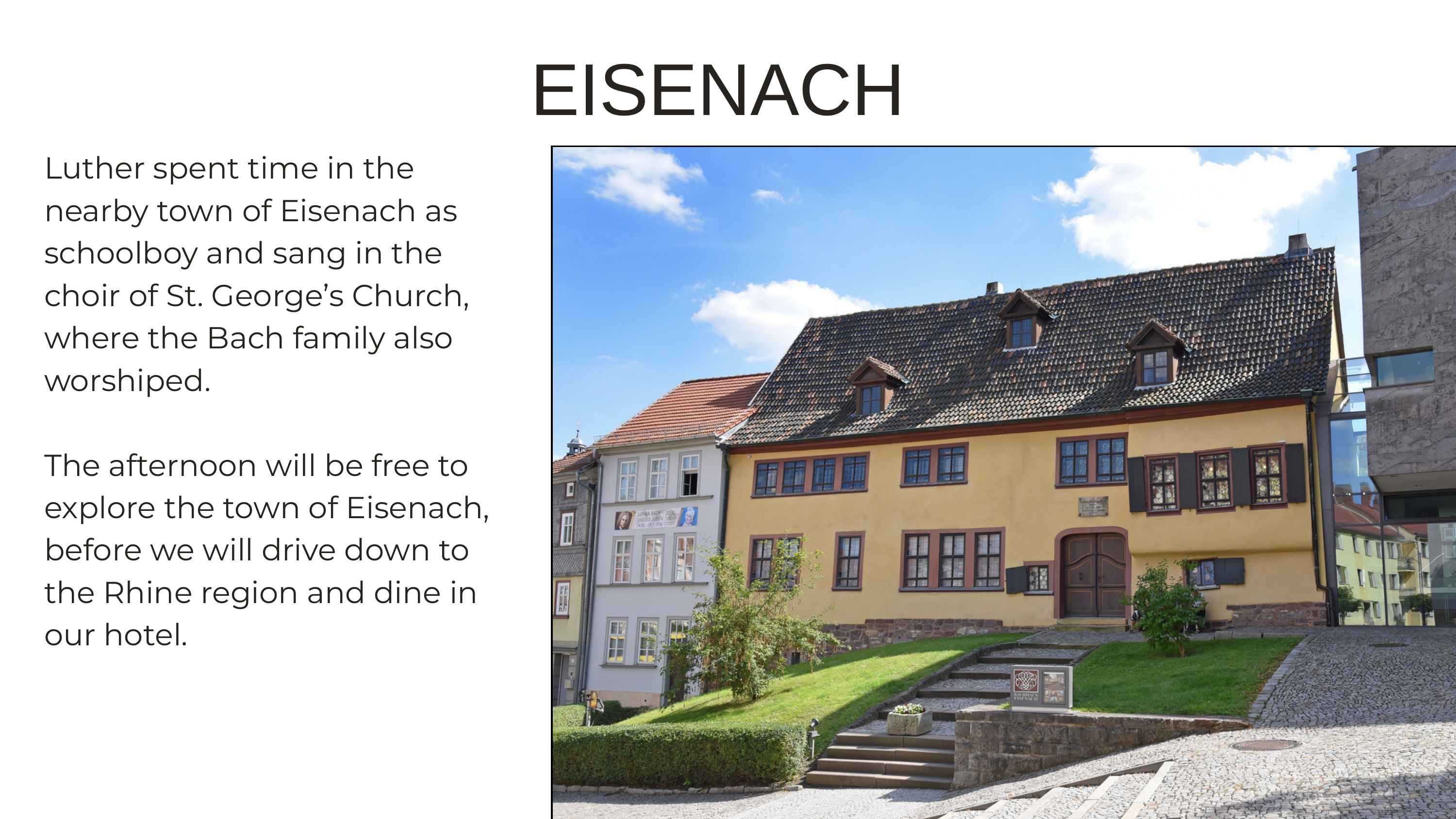

EISENACH
Luther spent time in the nearby town of Eisenach as schoolboy and sang in the choir of St. George’s Church, where the Bach family also worshiped.

The afternoon will be free to explore the town of Eisenach, before we will drive down to the Rhine region and dine in our hotel.